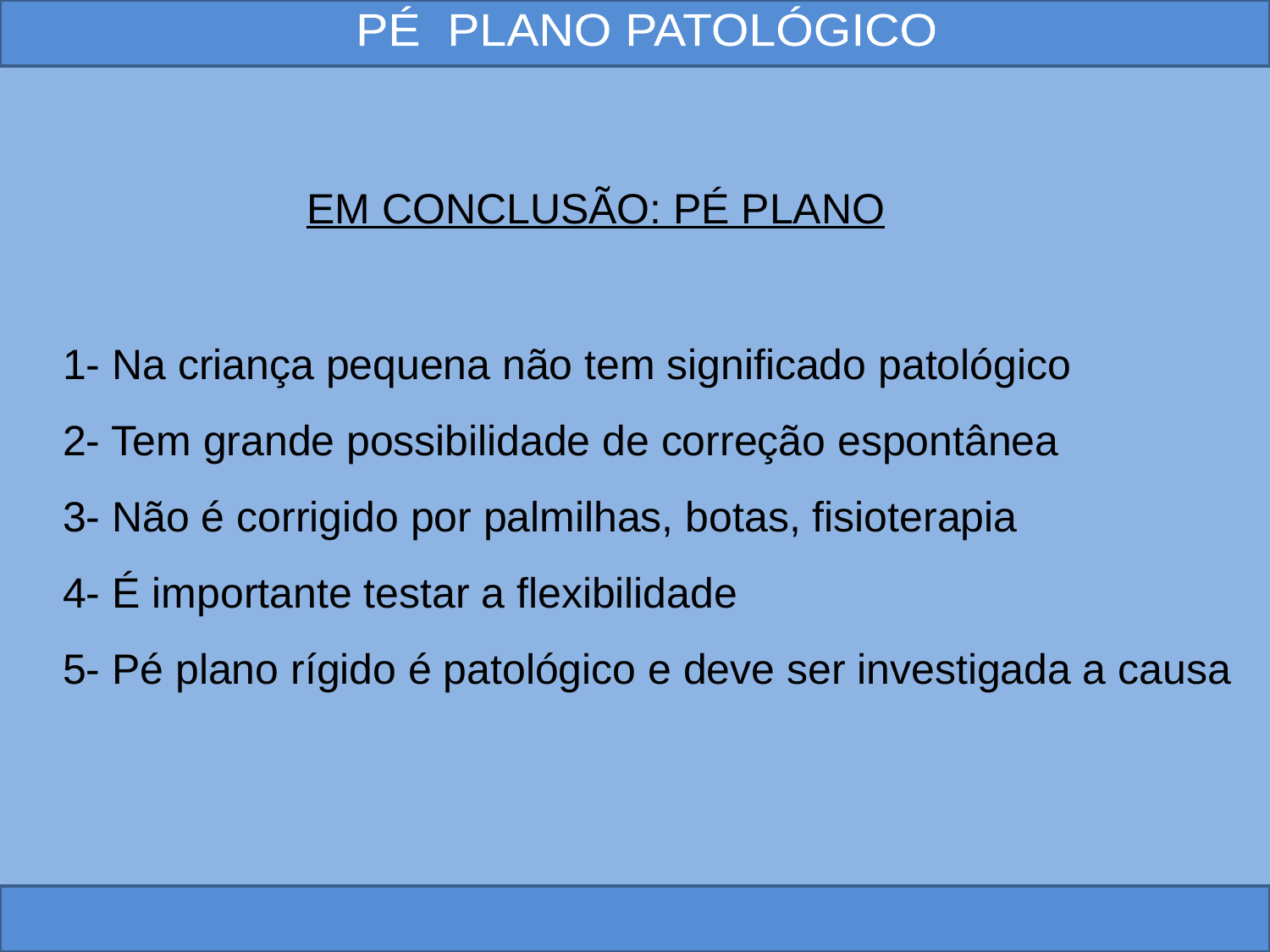

PÉ  PLANO PATOLÓGICO
EM CONCLUSÃO: PÉ PLANO
1- Na criança pequena não tem significado patológico
2- Tem grande possibilidade de correção espontânea
3- Não é corrigido por palmilhas, botas, fisioterapia
4- É importante testar a flexibilidade
5- Pé plano rígido é patológico e deve ser investigada a causa